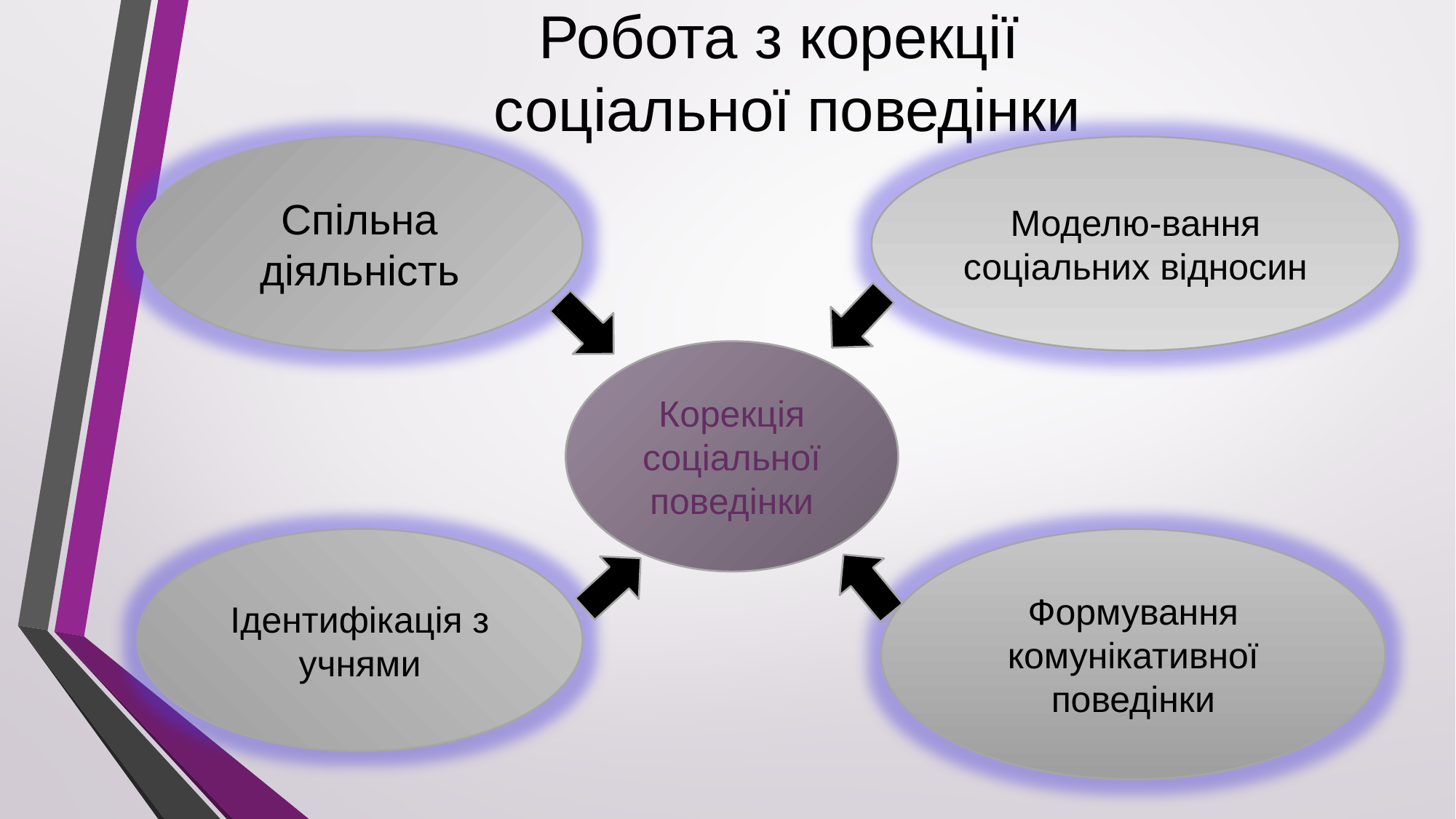

# Робота з корекції соціальної поведінки
Спільна діяльність
Моделю-вання соціальних відносин

Корекція соціальної поведінки
Формування комунікативної поведінки
Ідентифікація з учнями